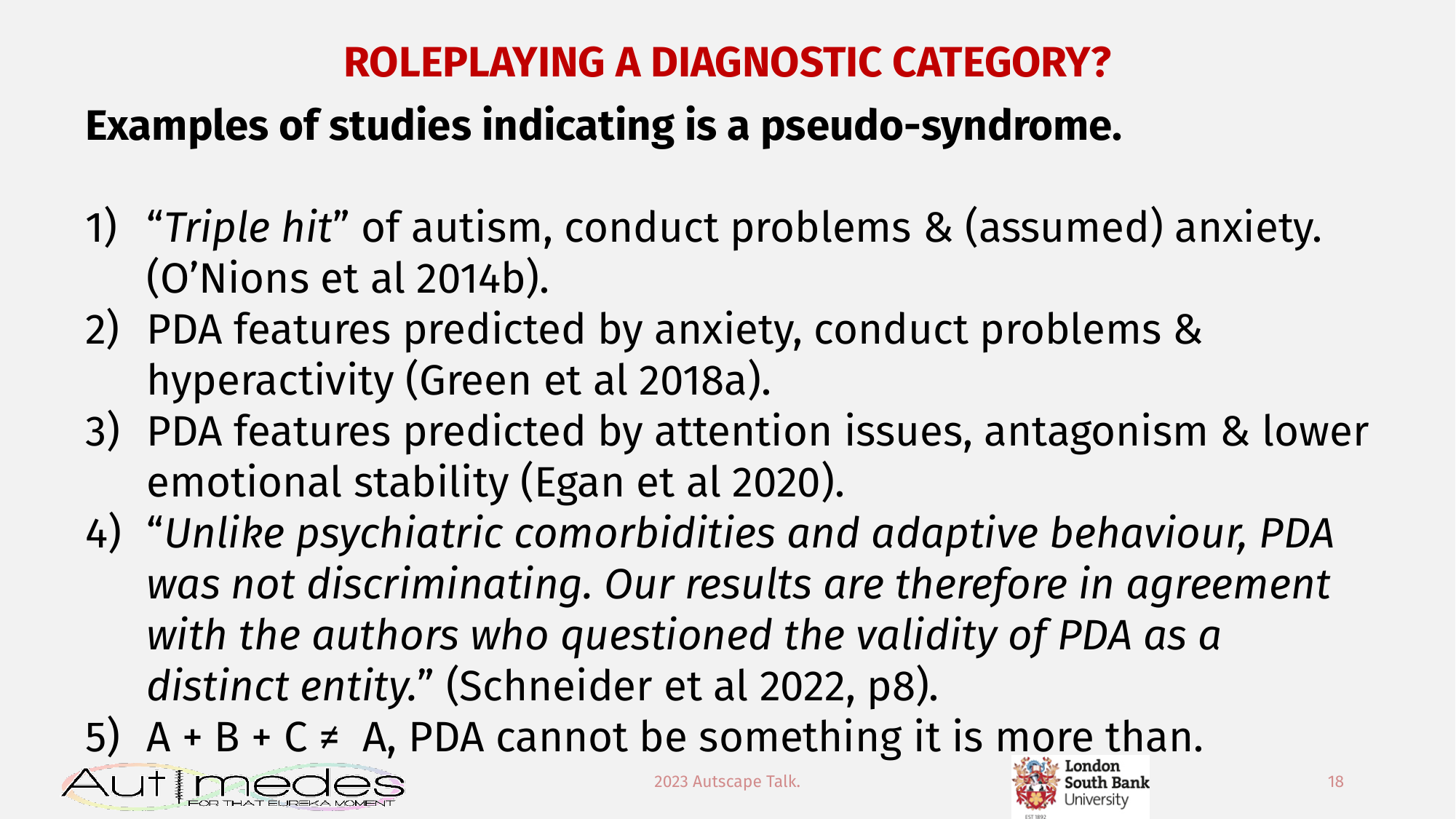

ROLEPLAYING A DIAGNOSTIC CATEGORY?
Examples of studies indicating is a pseudo-syndrome.

“Triple hit” of autism, conduct problems & (assumed) anxiety. (O’Nions et al 2014b).
PDA features predicted by anxiety, conduct problems & hyperactivity (Green et al 2018a).
PDA features predicted by attention issues, antagonism & lower emotional stability (Egan et al 2020).
“Unlike psychiatric comorbidities and adaptive behaviour, PDA was not discriminating. Our results are therefore in agreement with the authors who questioned the validity of PDA as a distinct entity.” (Schneider et al 2022, p8).
A + B + C ≠  A, PDA cannot be something it is more than.
2023 Autscape Talk.
18